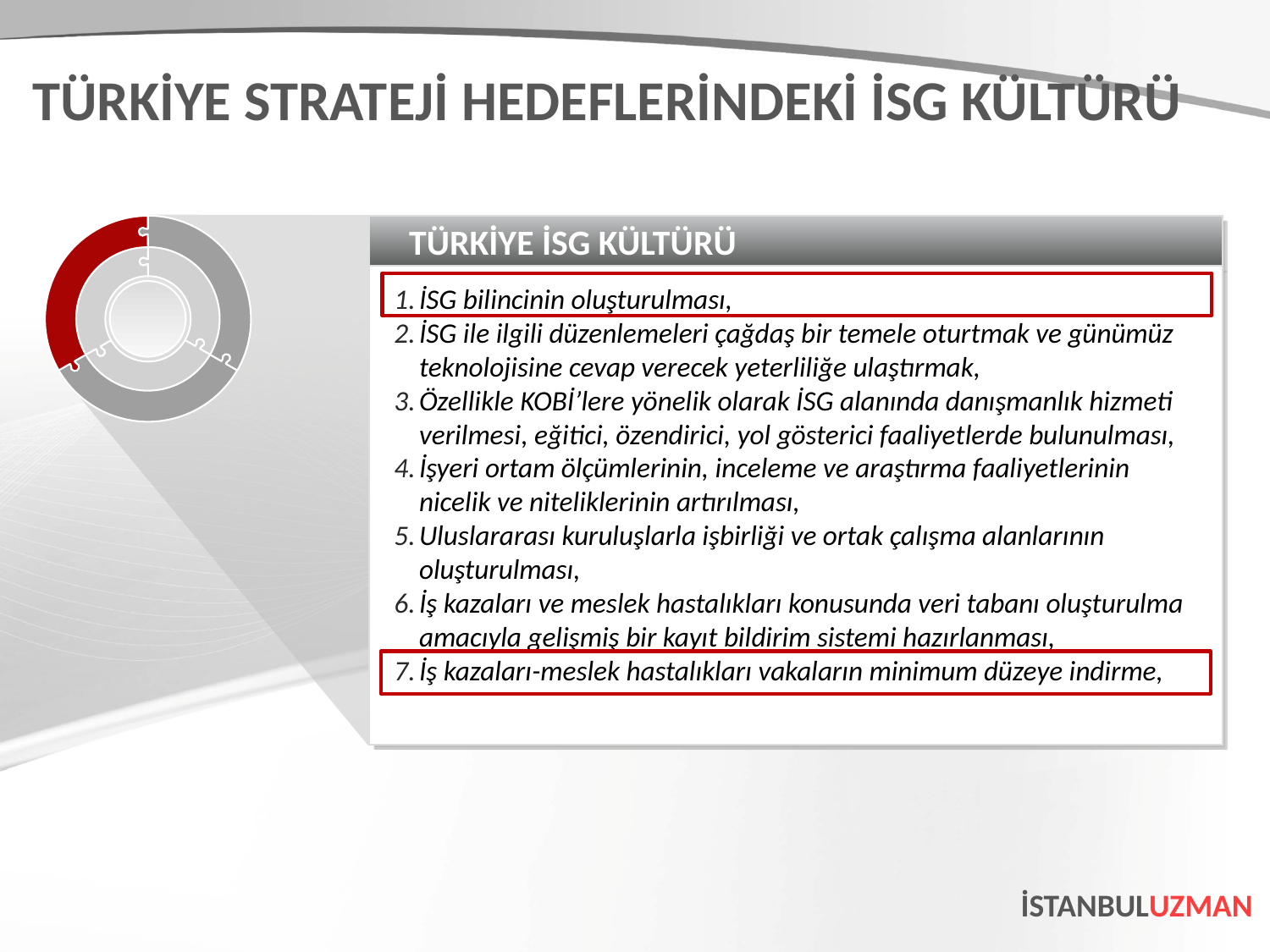

TÜRKİYE STRATEJİ HEDEFLERİNDEKİ İSG KÜLTÜRÜ

TÜRKİYE İSG KÜLTÜRÜ
İSG bilincinin oluşturulması,
İSG ile ilgili düzenlemeleri çağdaş bir temele oturtmak ve günümüz teknolojisine cevap verecek yeterliliğe ulaştırmak,
Özellikle KOBİ’lere yönelik olarak İSG alanında danışmanlık hizmeti verilmesi, eğitici, özendirici, yol gösterici faaliyetlerde bulunulması,
İşyeri ortam ölçümlerinin, inceleme ve araştırma faaliyetlerinin nicelik ve niteliklerinin artırılması,
Uluslararası kuruluşlarla işbirliği ve ortak çalışma alanlarının oluşturulması,
İş kazaları ve meslek hastalıkları konusunda veri tabanı oluşturulma amacıyla gelişmiş bir kayıt bildirim sistemi hazırlanması,
İş kazaları-meslek hastalıkları vakaların minimum düzeye indirme,

İSTANBULUZMAN